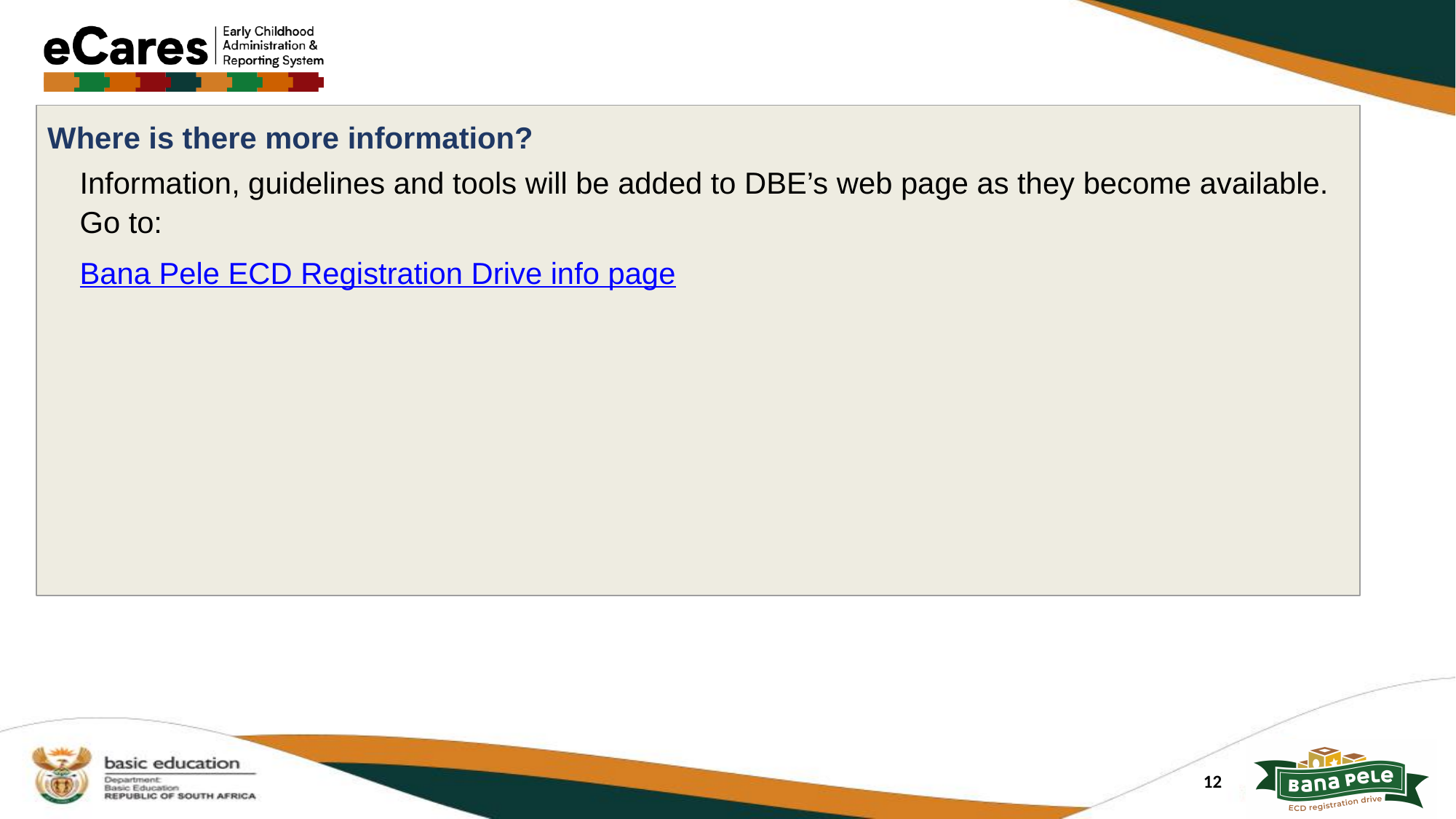

Where is there more information?
Information, guidelines and tools will be added to DBE’s web page as they become available. Go to:
Bana Pele ECD Registration Drive info page

12